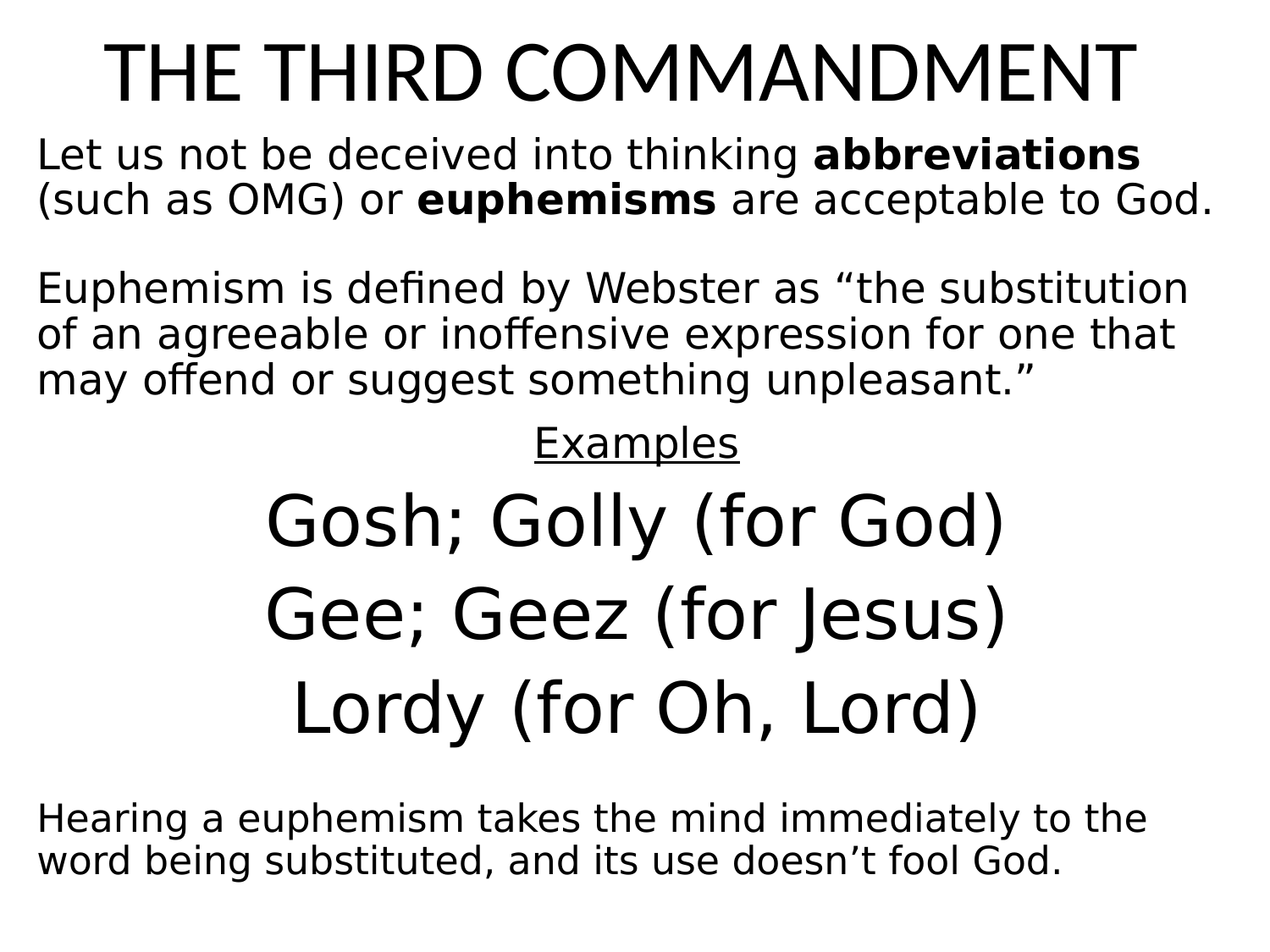

# THE THIRD COMMANDMENT
Let us not be deceived into thinking abbreviations (such as OMG) or euphemisms are acceptable to God.

Euphemism is defined by Webster as “the substitution of an agreeable or inoffensive expression for one that may offend or suggest something unpleasant.”
Examples
Gosh; Golly (for God)
Gee; Geez (for Jesus)
Lordy (for Oh, Lord)

Hearing a euphemism takes the mind immediately to the word being substituted, and its use doesn’t fool God.